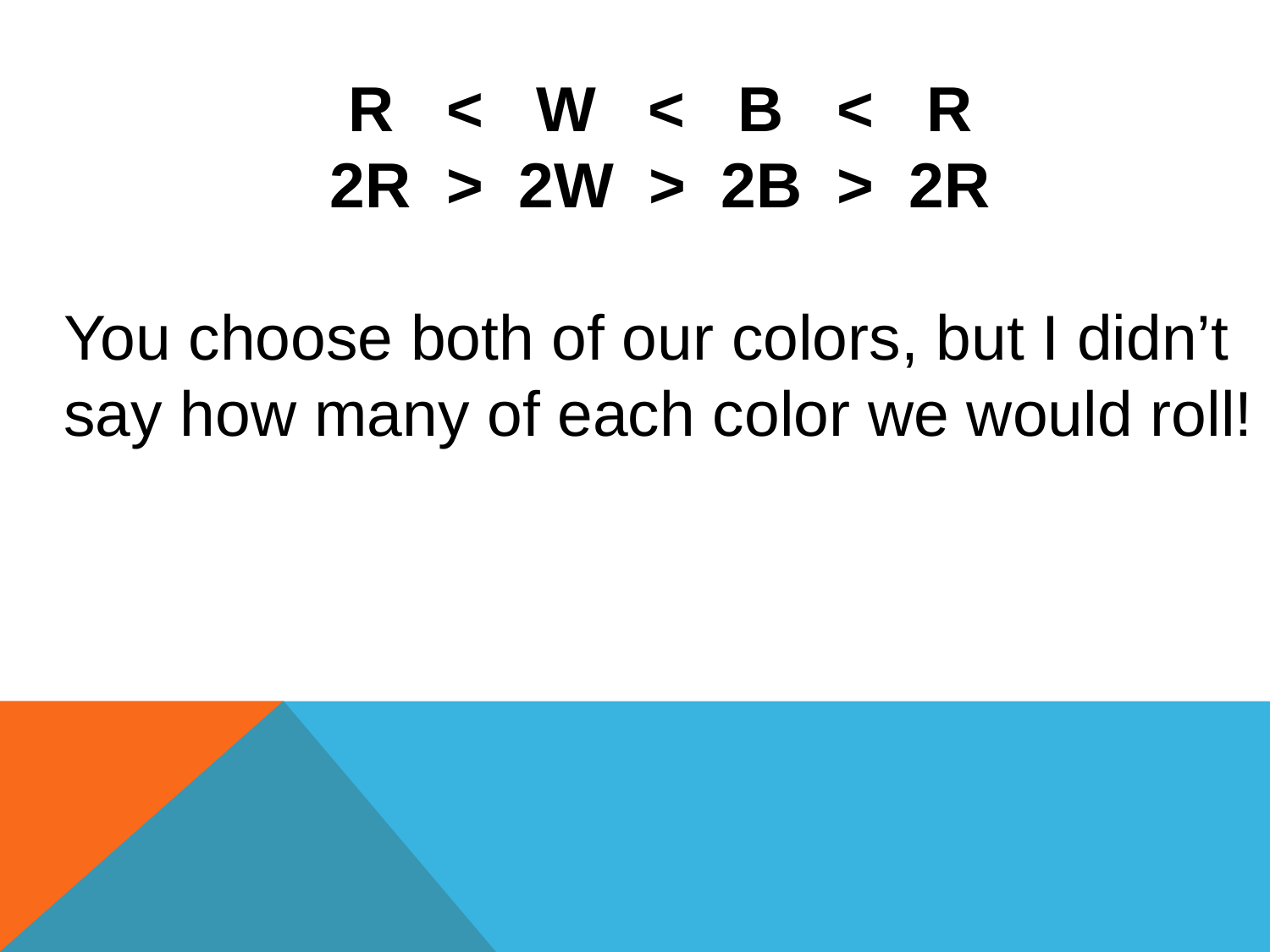

R   <   W   <   B   <   R
2R  >  2W  >  2B  >  2R

You choose both of our colors, but I didn’t say how many of each color we would roll!